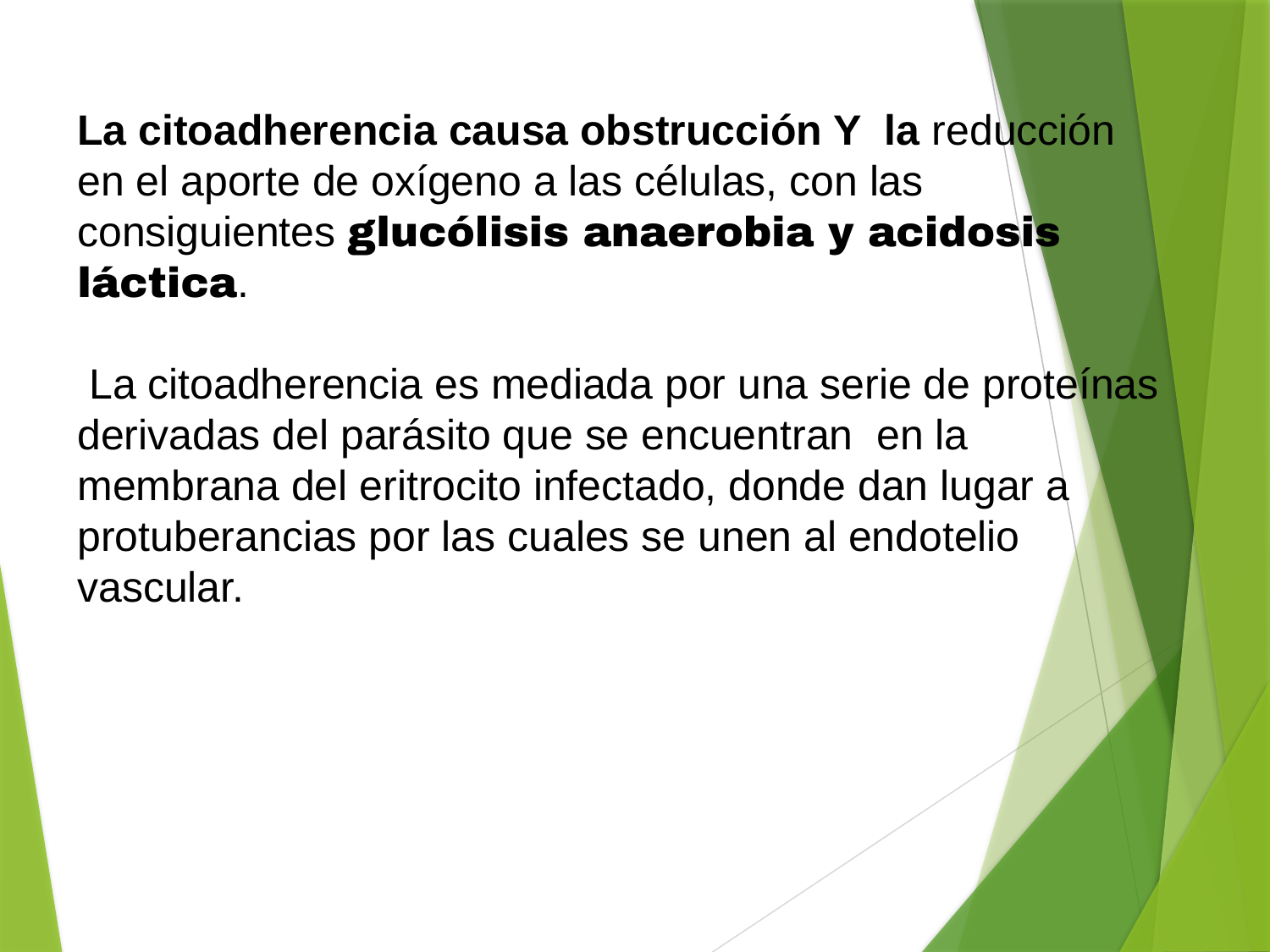

La citoadherencia causa obstrucción Y  la reducción en el aporte de oxígeno a las células, con las consiguientes glucólisis anaerobia y acidosis láctica.

 La citoadherencia es mediada por una serie de proteínas derivadas del parásito que se encuentran  en la membrana del eritrocito infectado, donde dan lugar a protuberancias por las cuales se unen al endotelio vascular.